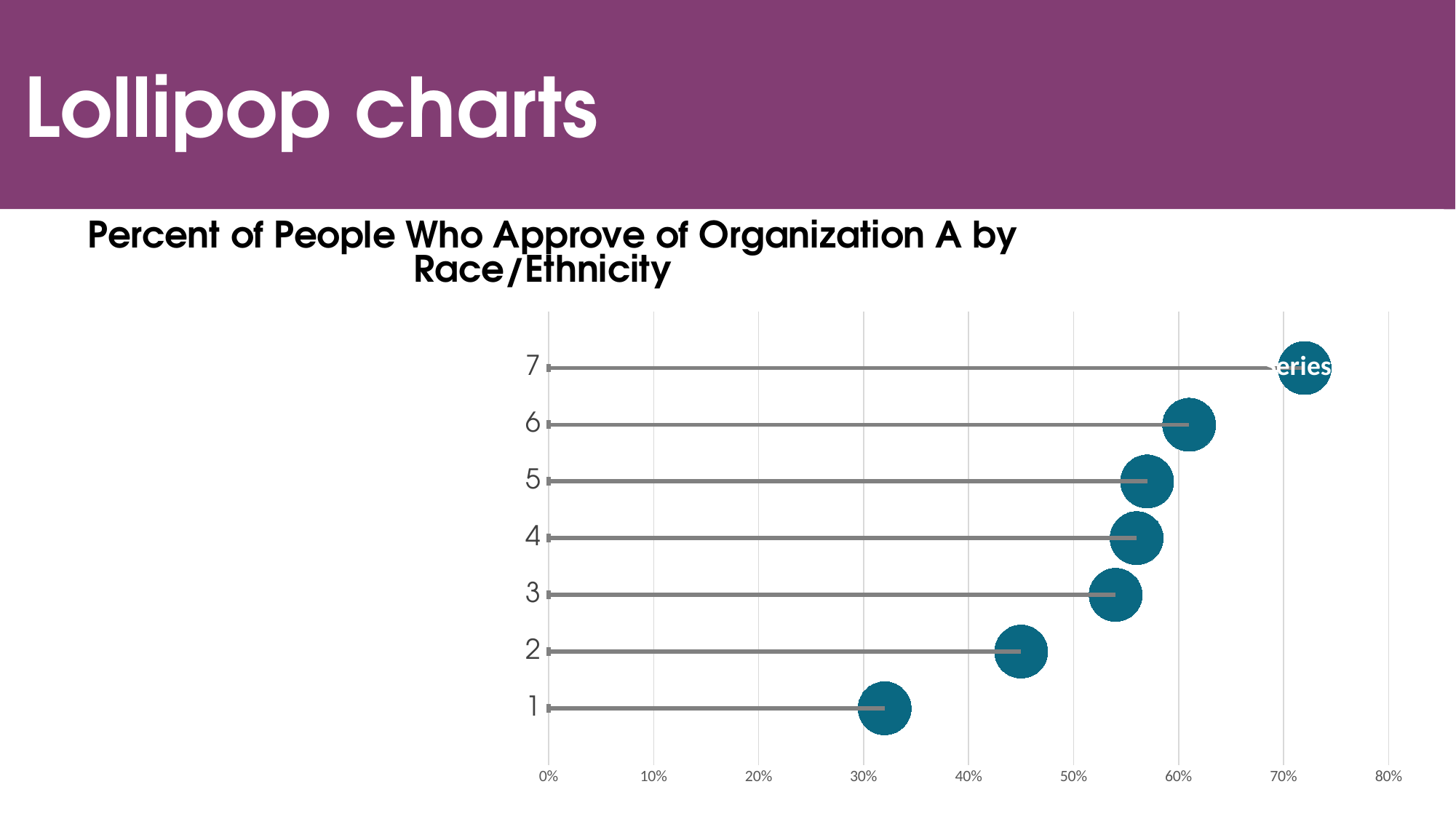

Lollipop charts
#

### Chart: Percent of People Who Approve of Organization A by Race/Ethnicity

| Category | Dot Spacing | Labels |
|---|---|---|